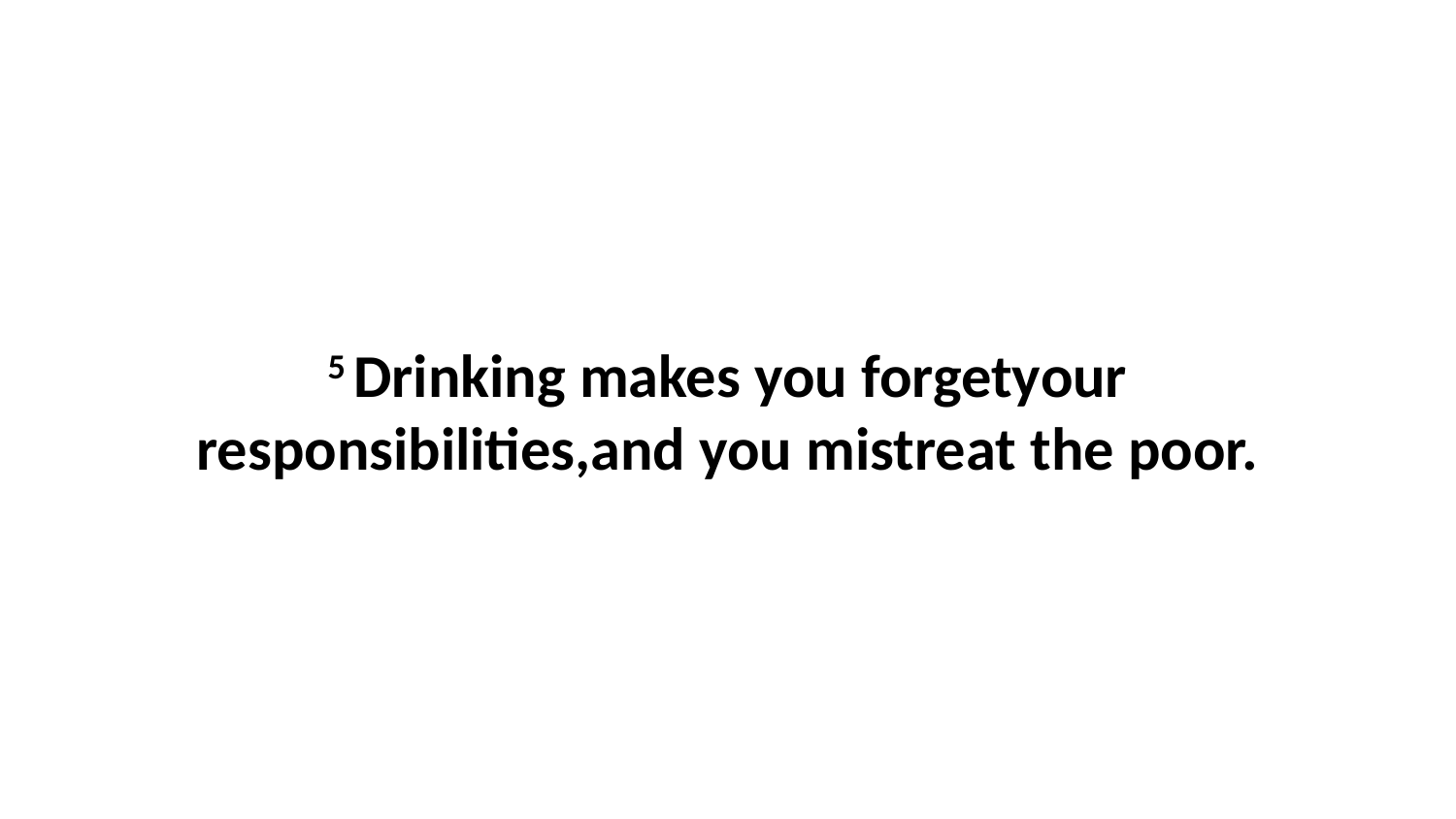

5 Drinking makes you forgetyour responsibilities,and you mistreat the poor.